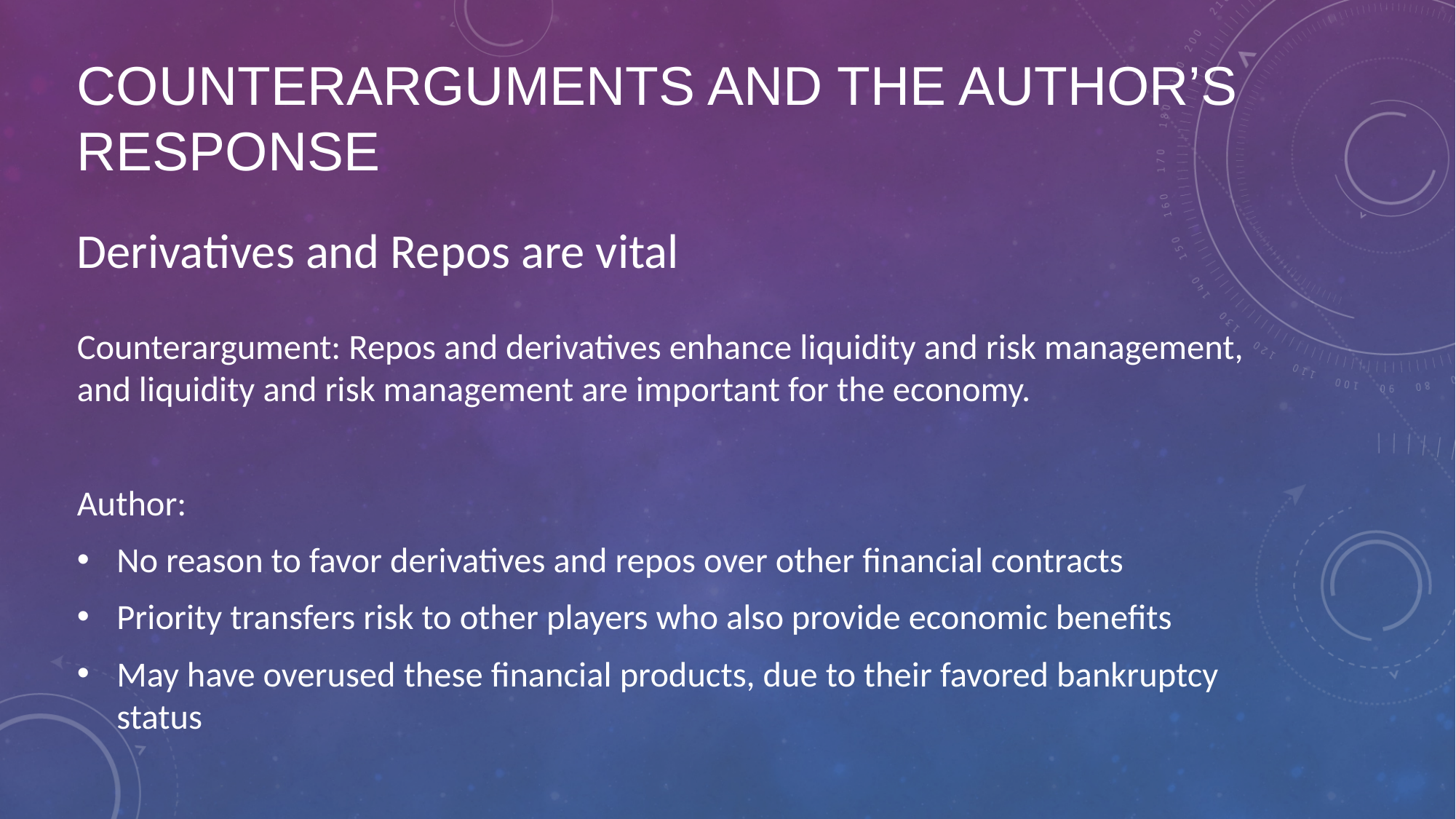

# Counterarguments and the Author’s response
Derivatives and Repos are vital
Counterargument: Repos and derivatives enhance liquidity and risk management, and liquidity and risk management are important for the economy.

Author:
No reason to favor derivatives and repos over other financial contracts
Priority transfers risk to other players who also provide economic benefits
May have overused these financial products, due to their favored bankruptcy status